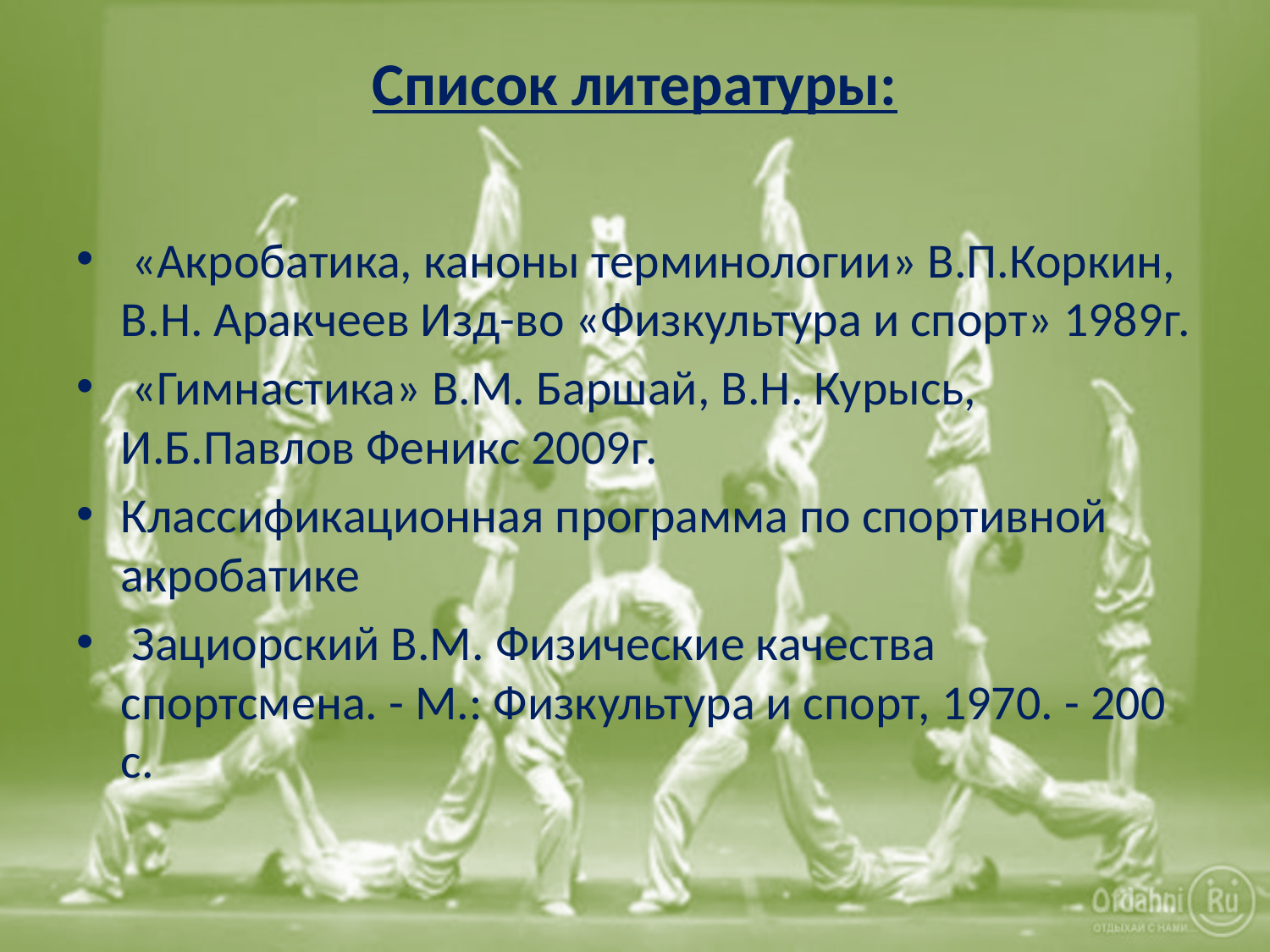

# Список литературы:
 «Акробатика, каноны терминологии» В.П.Коркин, В.Н. Аракчеев Изд-во «Физкультура и спорт» 1989г.
 «Гимнастика» В.М. Баршай, В.Н. Курысь, И.Б.Павлов Феникс 2009г.
Классификационная программа по спортивной акробатике
 Зациорский В.М. Физические качества спортсмена. - М.: Физкультура и спорт, 1970. - 200 с.